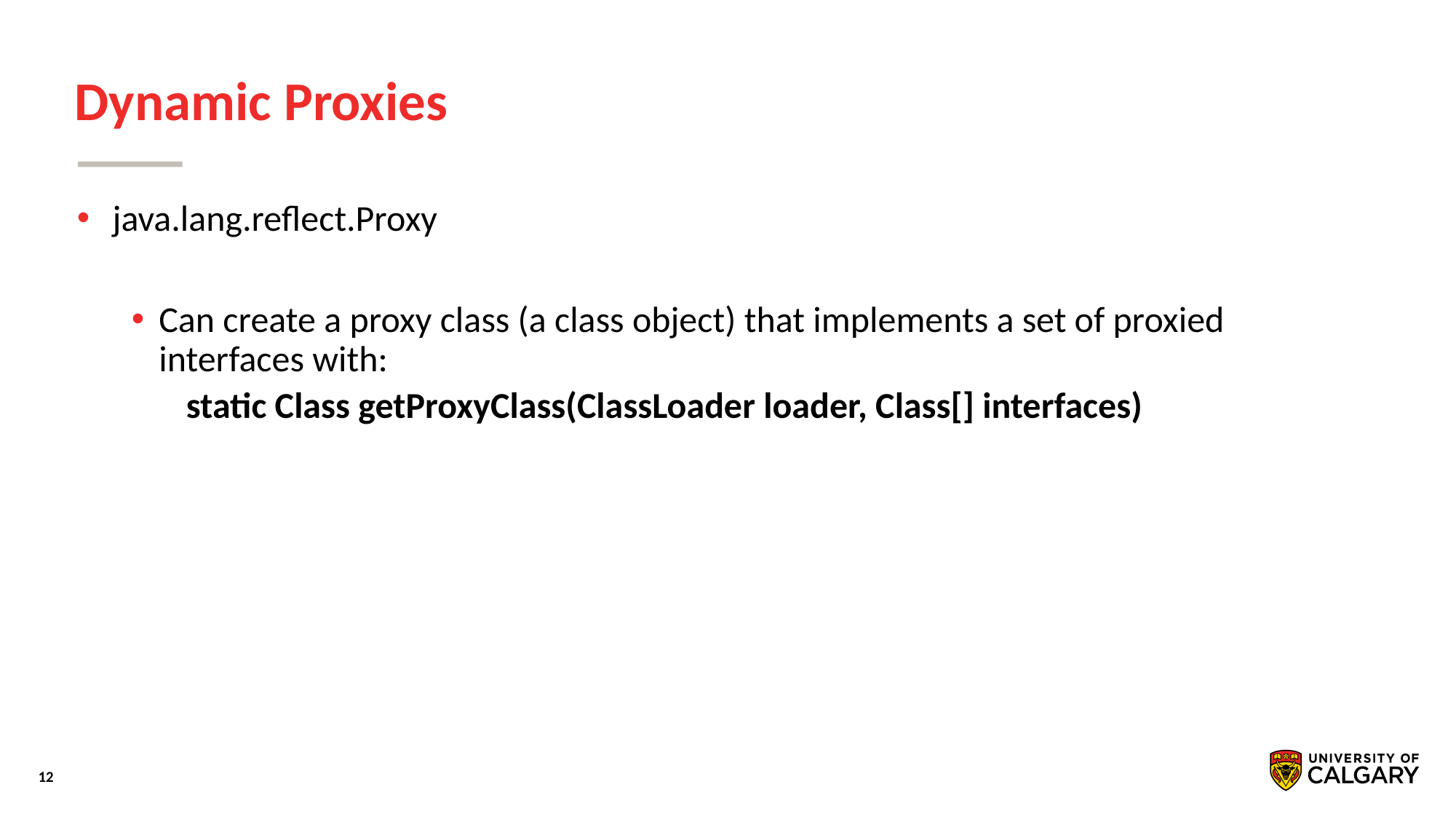

# Dynamic Proxies
 java.lang.reﬂect.Proxy

Can create a proxy class (a class object) that implements a set of proxied interfaces with:
static Class getProxyClass(ClassLoader loader, Class[] interfaces)